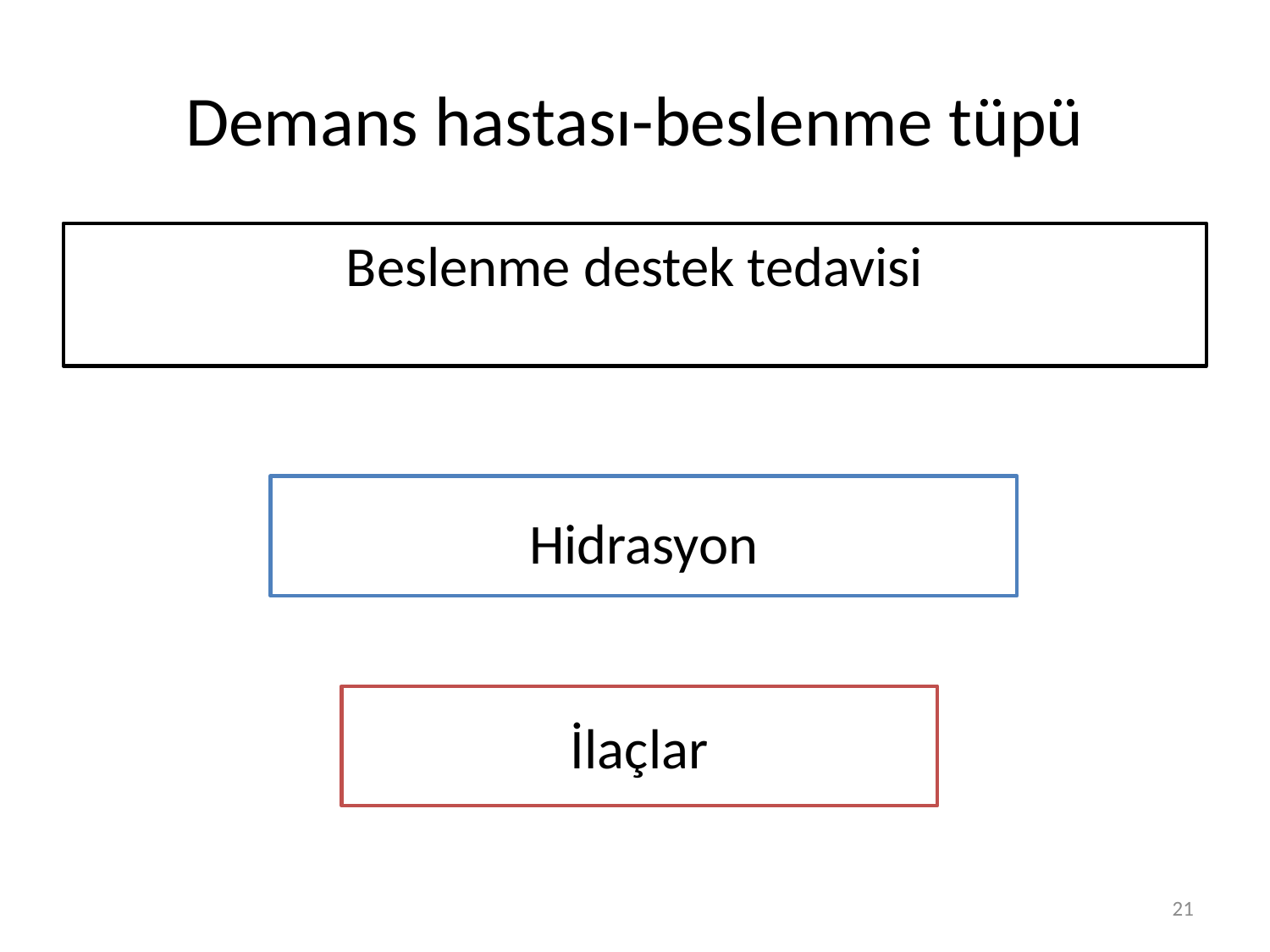

# Demans hastası-beslenme tüpü
Beslenme destek tedavisi

Hidrasyon

İlaçlar
21